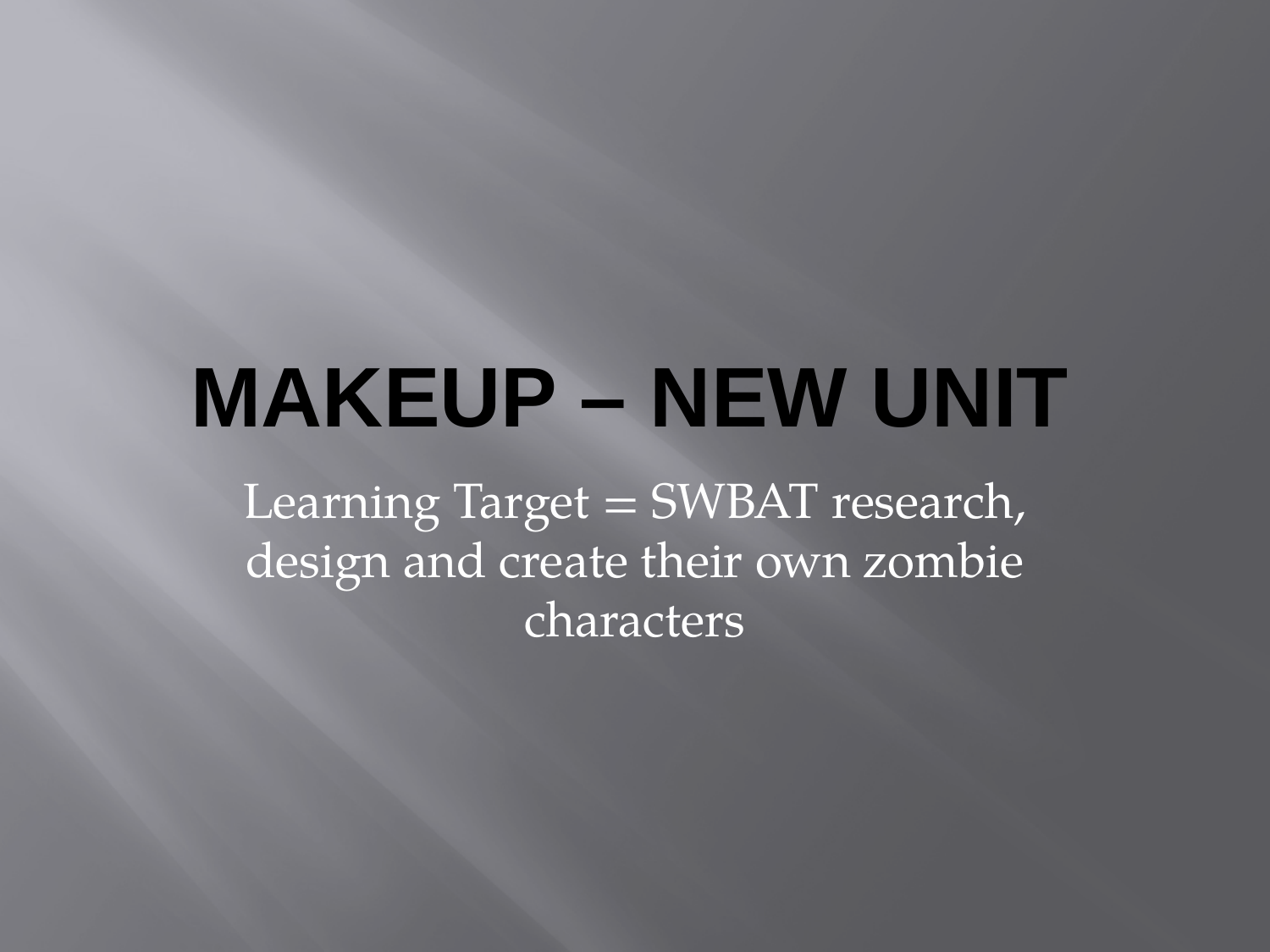

# Makeup – New Unit
Learning Target = SWBAT research, design and create their own zombie characters